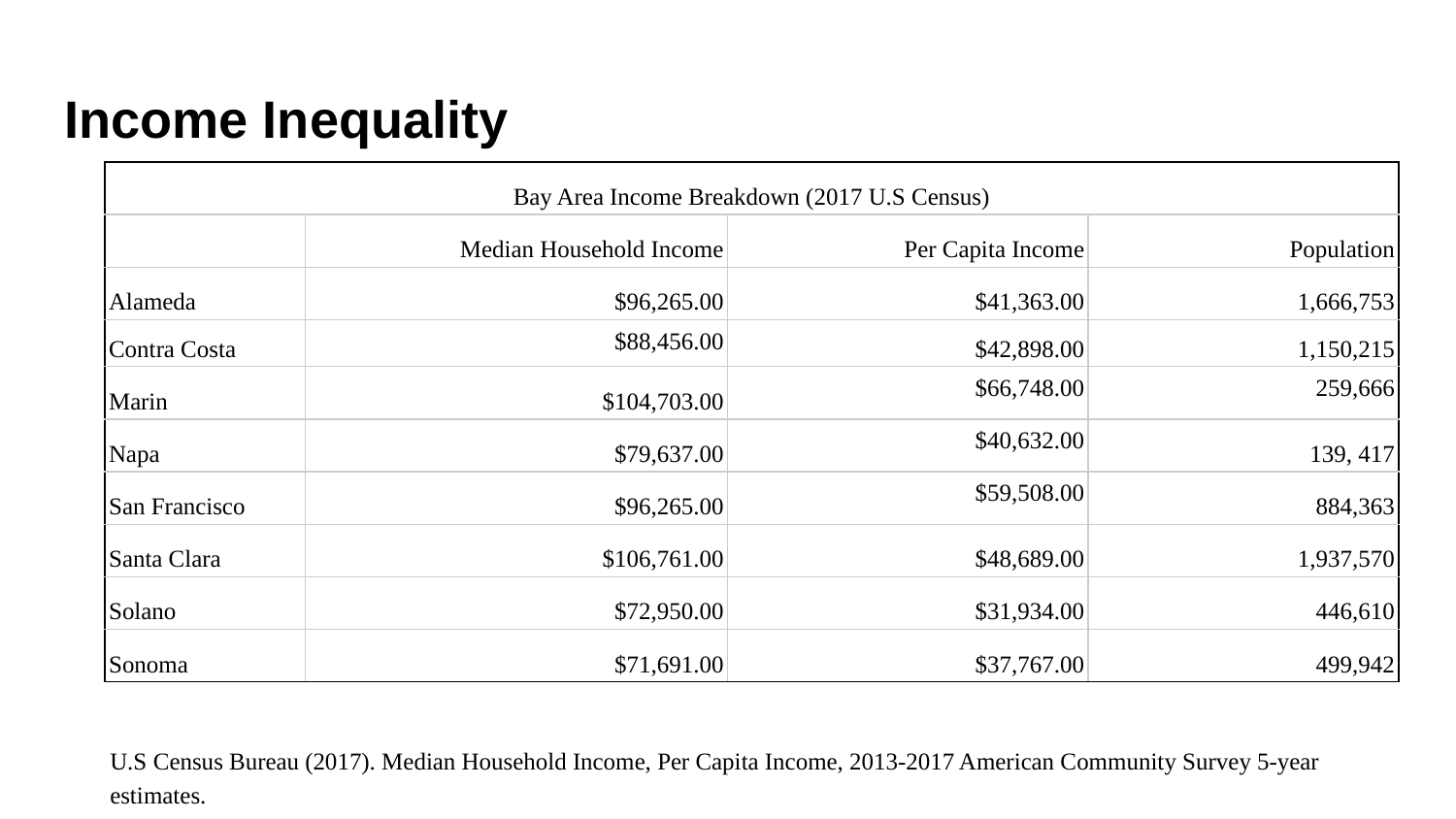

# Income Inequality
| Bay Area Income Breakdown (2017 U.S Census) |  |  |  |
| --- | --- | --- | --- |
|  | Median Household Income | Per Capita Income | Population |
| Alameda | $96,265.00 | $41,363.00 | 1,666,753 |
| Contra Costa | $88,456.00 | $42,898.00 | 1,150,215 |
| Marin | $104,703.00 | $66,748.00 | 259,666 |
| Napa | $79,637.00 | $40,632.00 | 139, 417 |
| San Francisco | $96,265.00 | $59,508.00 | 884,363 |
| Santa Clara | $106,761.00 | $48,689.00 | 1,937,570 |
| Solano | $72,950.00 | $31,934.00 | 446,610 |
| Sonoma | $71,691.00 | $37,767.00 | 499,942 |

U.S Census Bureau (2017). Median Household Income, Per Capita Income, 2013-2017 American Community Survey 5-year estimates.